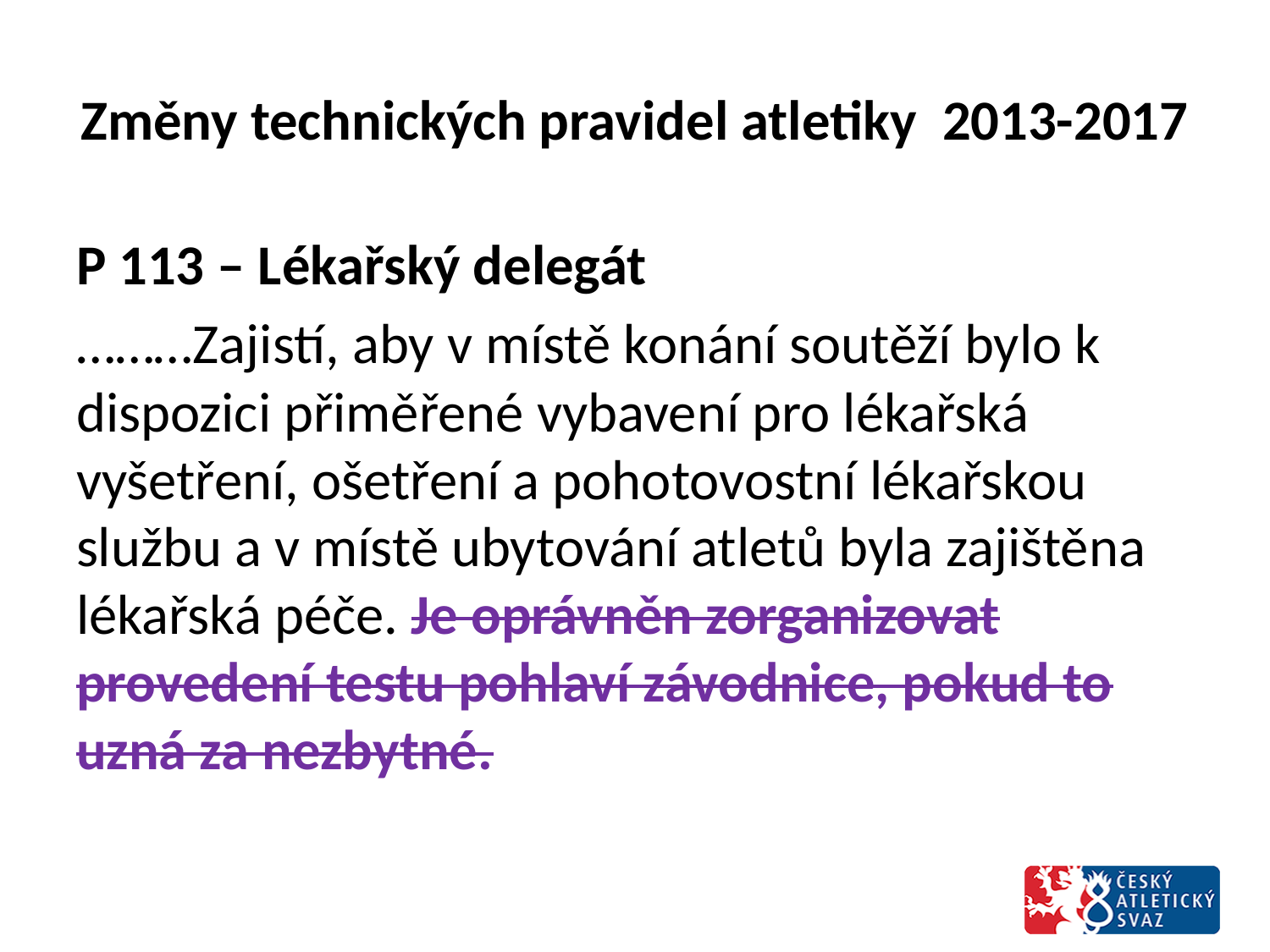

# Změny technických pravidel atletiky  2013-2017
P 113 – Lékařský delegát
………Zajistí, aby v místě konání soutěží bylo k dispozici přiměřené vybavení pro lékařská vyšetření, ošetření a pohotovostní lékařskou službu a v místě ubytování atletů byla zajištěna lékařská péče. Je oprávněn zorganizovat provedení testu pohlaví závodnice, pokud to uzná za nezbytné.